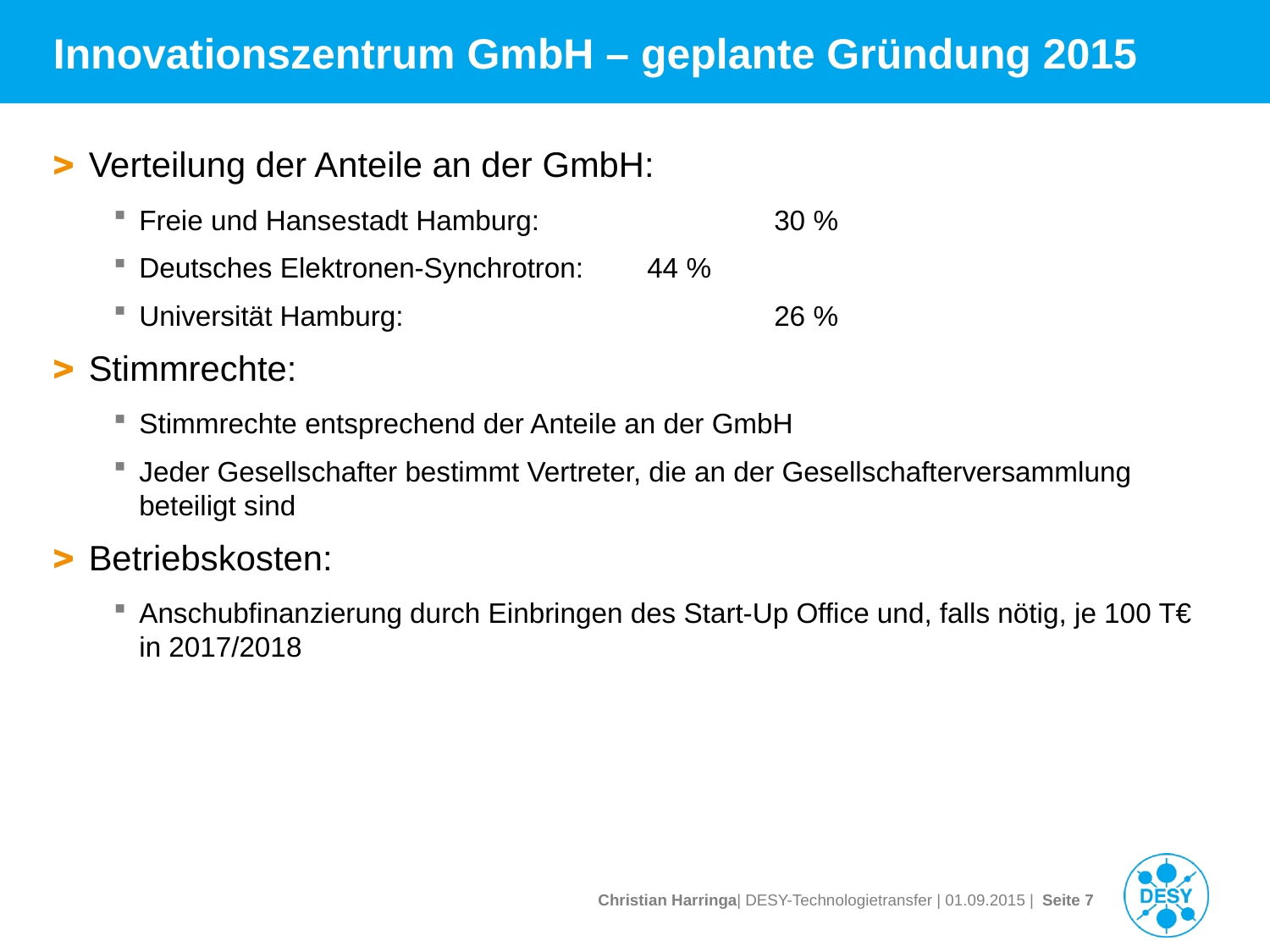

# Innovationszentrum GmbH – geplante Gründung 2015
Verteilung der Anteile an der GmbH:
Freie und Hansestadt Hamburg: 		30 %
Deutsches Elektronen-Synchrotron:	44 %
Universität Hamburg:			26 %
Stimmrechte:
Stimmrechte entsprechend der Anteile an der GmbH
Jeder Gesellschafter bestimmt Vertreter, die an der Gesellschafterversammlung beteiligt sind
Betriebskosten:
Anschubfinanzierung durch Einbringen des Start-Up Office und, falls nötig, je 100 T€ in 2017/2018